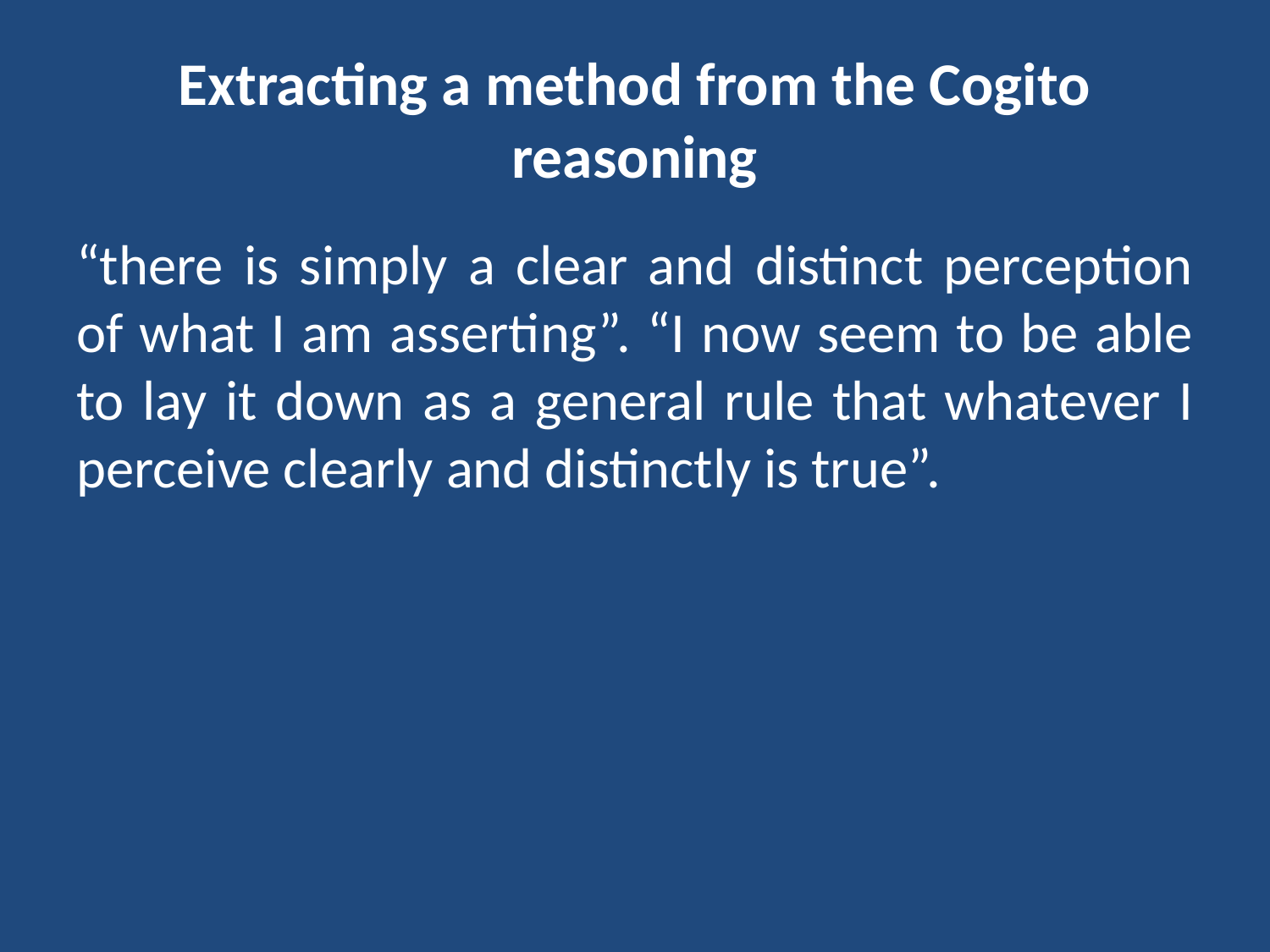

# Extracting a method from the Cogito reasoning
“there is simply a clear and distinct perception of what I am asserting”. “I now seem to be able to lay it down as a general rule that whatever I perceive clearly and distinctly is true”.